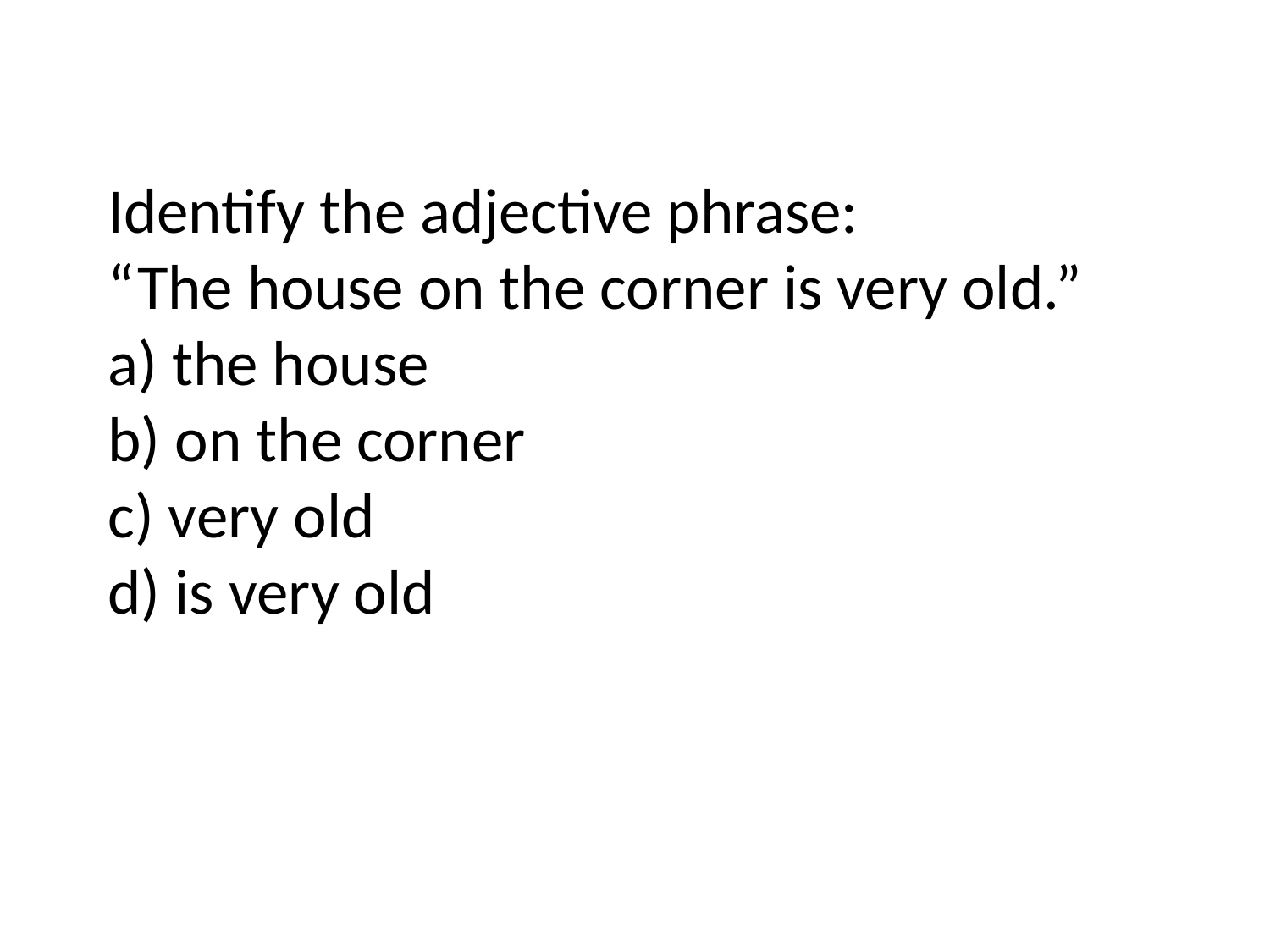

# Identify the adjective phrase: “The house on the corner is very old.” a) the house b) on the corner c) very old d) is very old